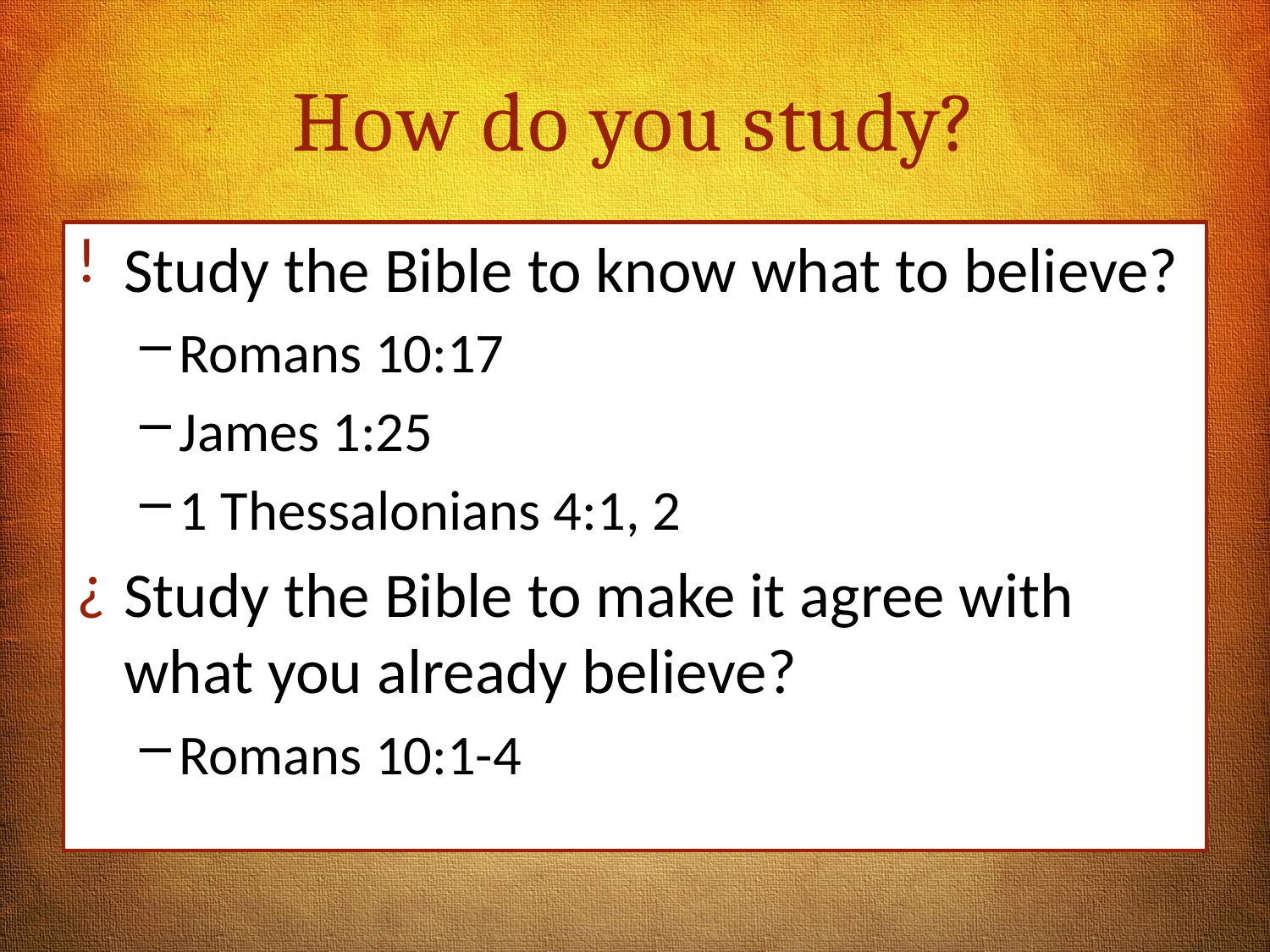

# How do you study?
Study the Bible to know what to believe?
Romans 10:17
James 1:25
1 Thessalonians 4:1, 2
Study the Bible to make it agree with what you already believe?
Romans 10:1-4